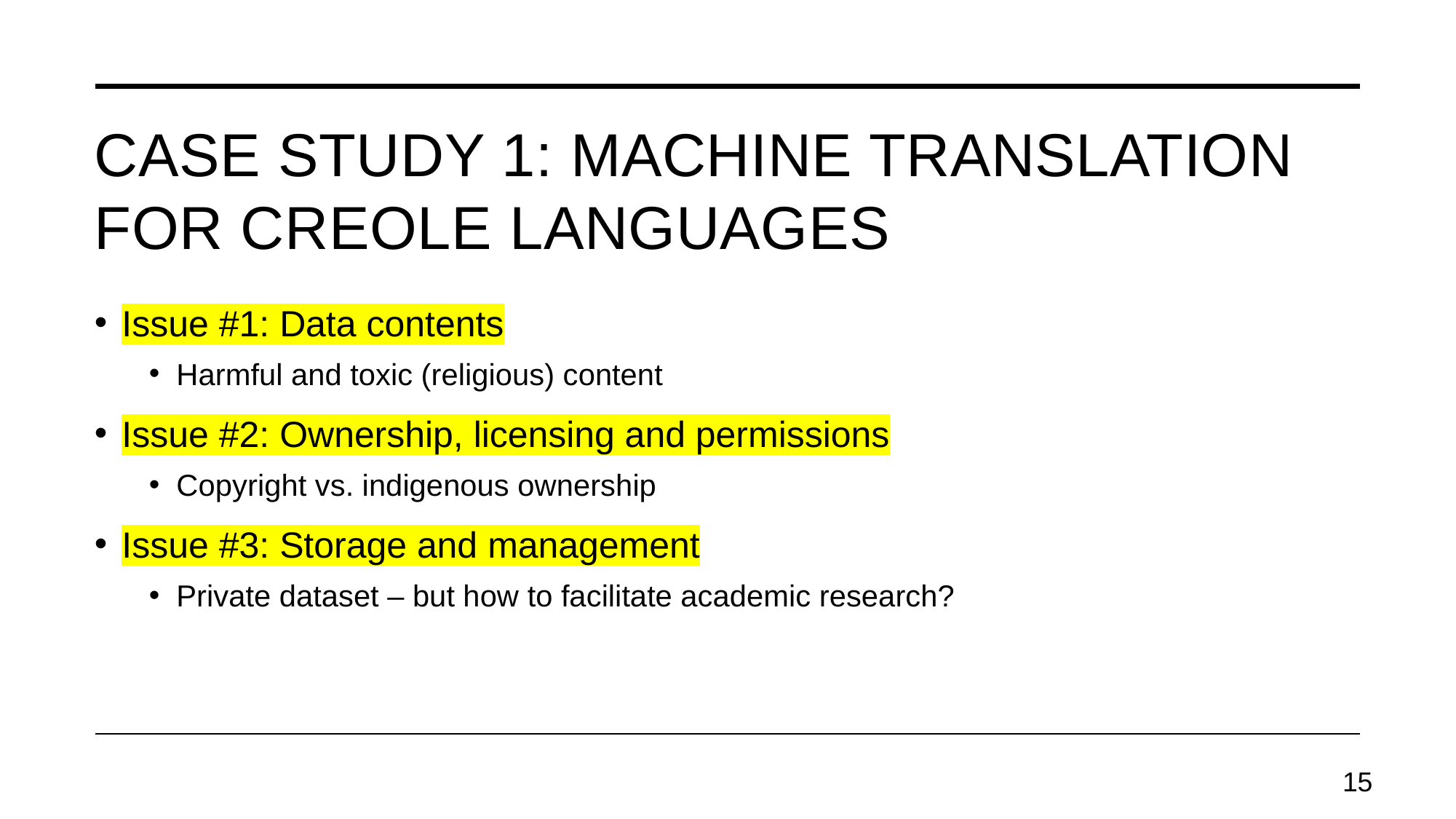

# Case study 1: machine translation for creole languages
Issue #1: Data contents
Harmful and toxic (religious) content
Issue #2: Ownership, licensing and permissions
Copyright vs. indigenous ownership
Issue #3: Storage and management
Private dataset – but how to facilitate academic research?

15